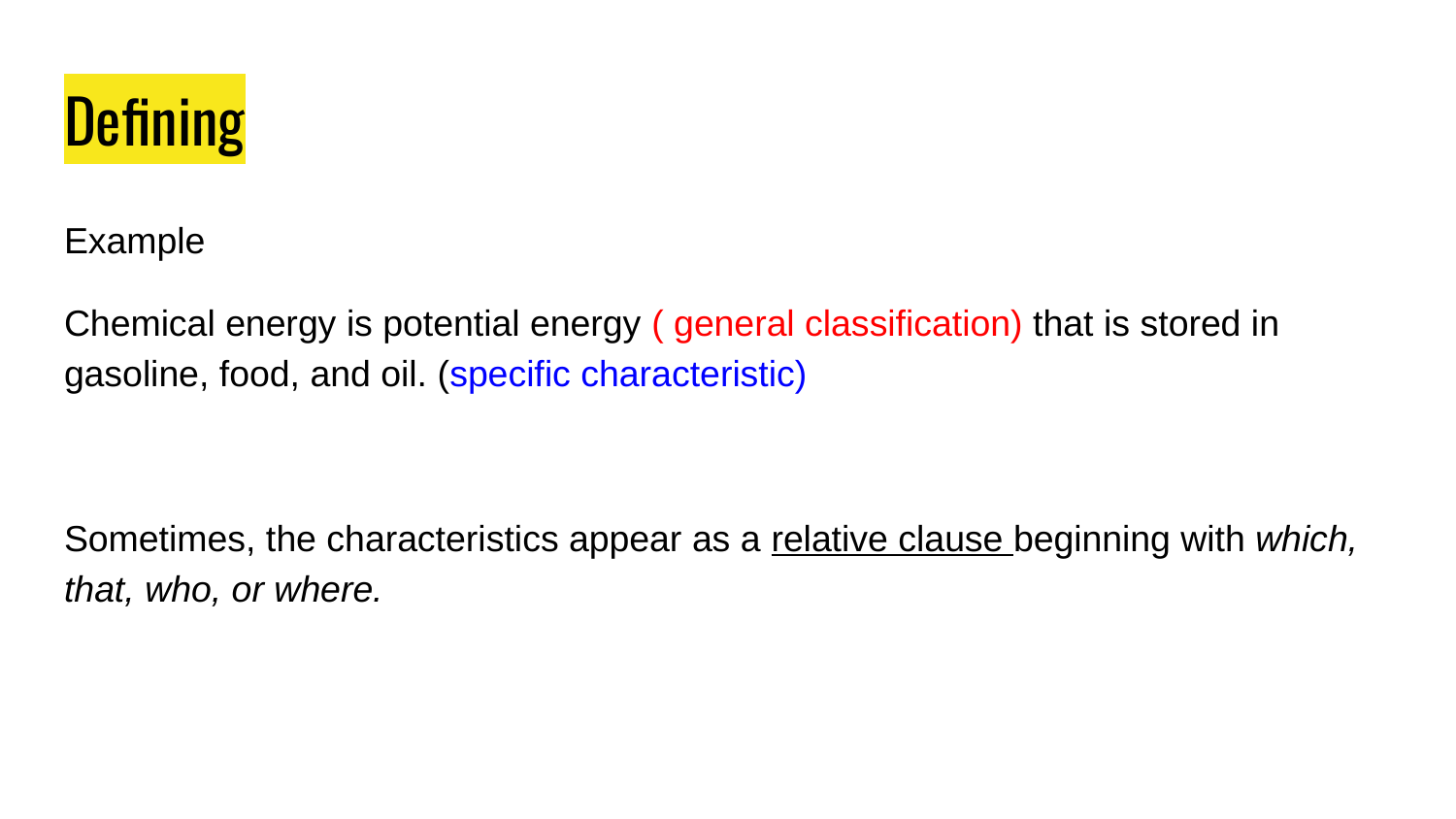

# Defining
Example
Chemical energy is potential energy ( general classification) that is stored in gasoline, food, and oil. (specific characteristic)

Sometimes, the characteristics appear as a relative clause beginning with which, that, who, or where.